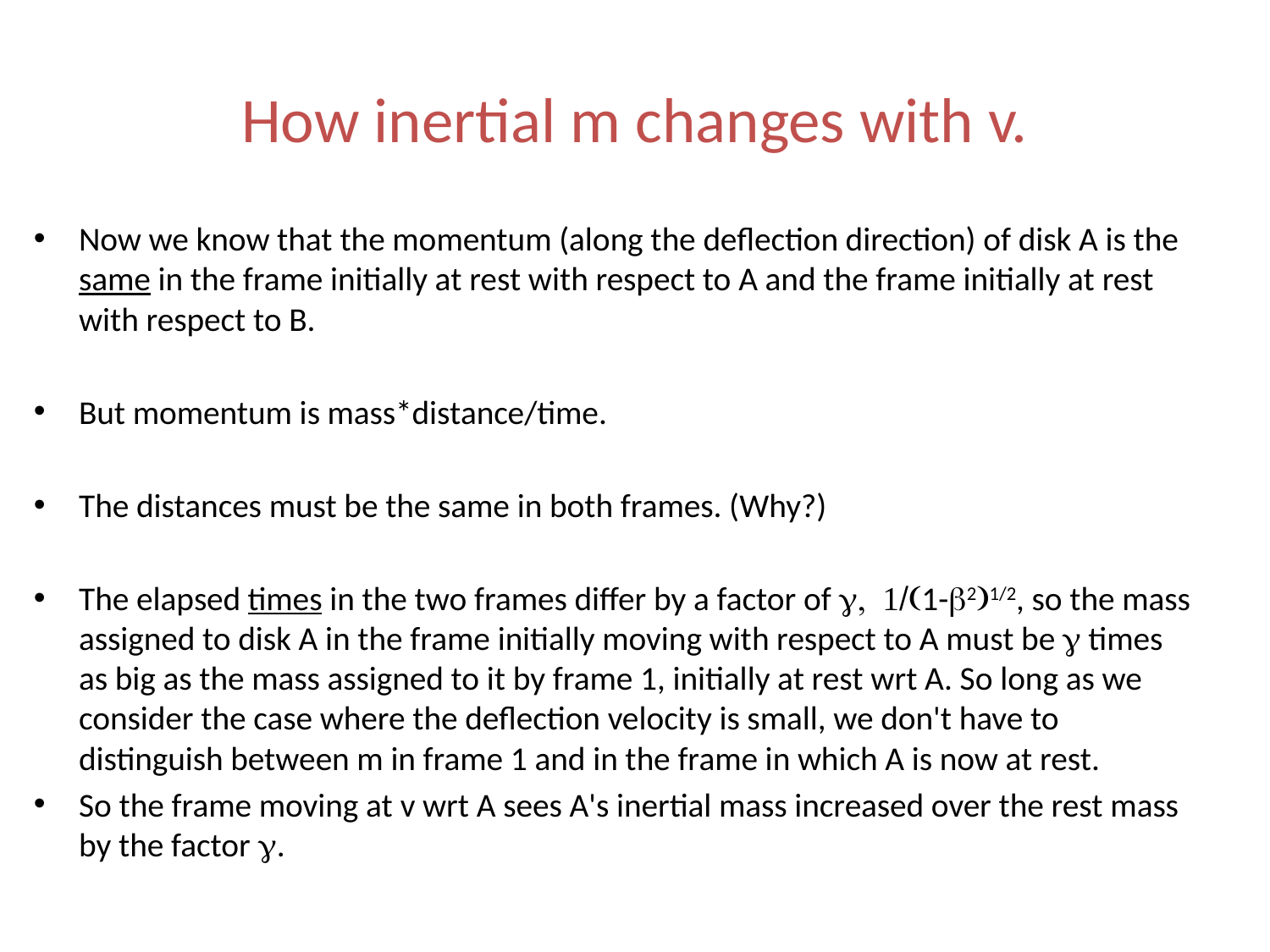

# How inertial m changes with v.
Now we know that the momentum (along the deflection direction) of disk A is the same in the frame initially at rest with respect to A and the frame initially at rest with respect to B.

But momentum is mass*distance/time.

The distances must be the same in both frames. (Why?)

The elapsed times in the two frames differ by a factor of γ, 1/(1-β2)1/2, so the mass assigned to disk A in the frame initially moving with respect to A must be γ times as big as the mass assigned to it by frame 1, initially at rest wrt A. So long as we consider the case where the deflection velocity is small, we don't have to distinguish between m in frame 1 and in the frame in which A is now at rest.
So the frame moving at v wrt A sees A's inertial mass increased over the rest mass by the factor γ.